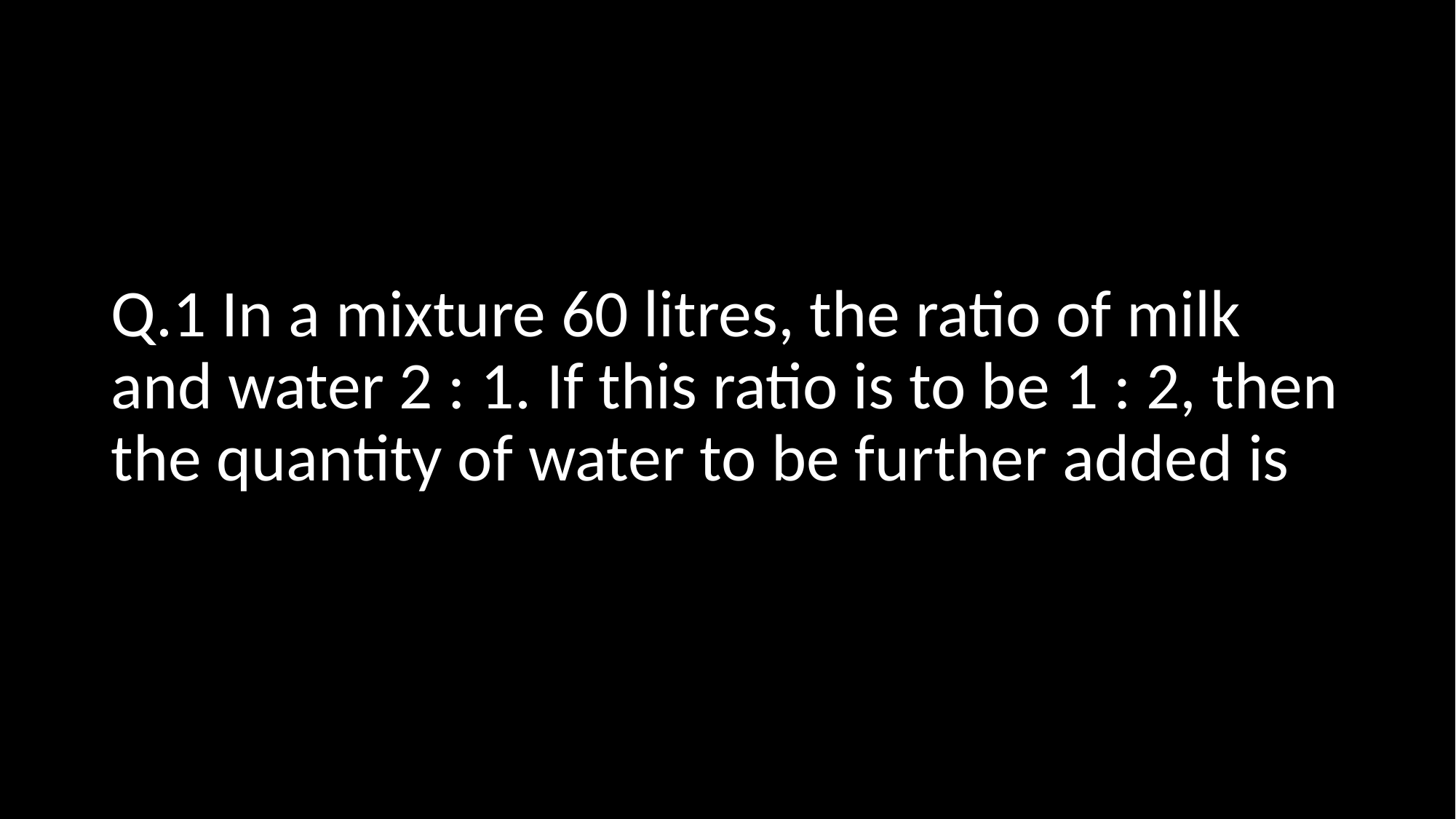

# Q.1 In a mixture 60 litres, the ratio of milk and water 2 : 1. If this ratio is to be 1 : 2, then the quantity of water to be further added is